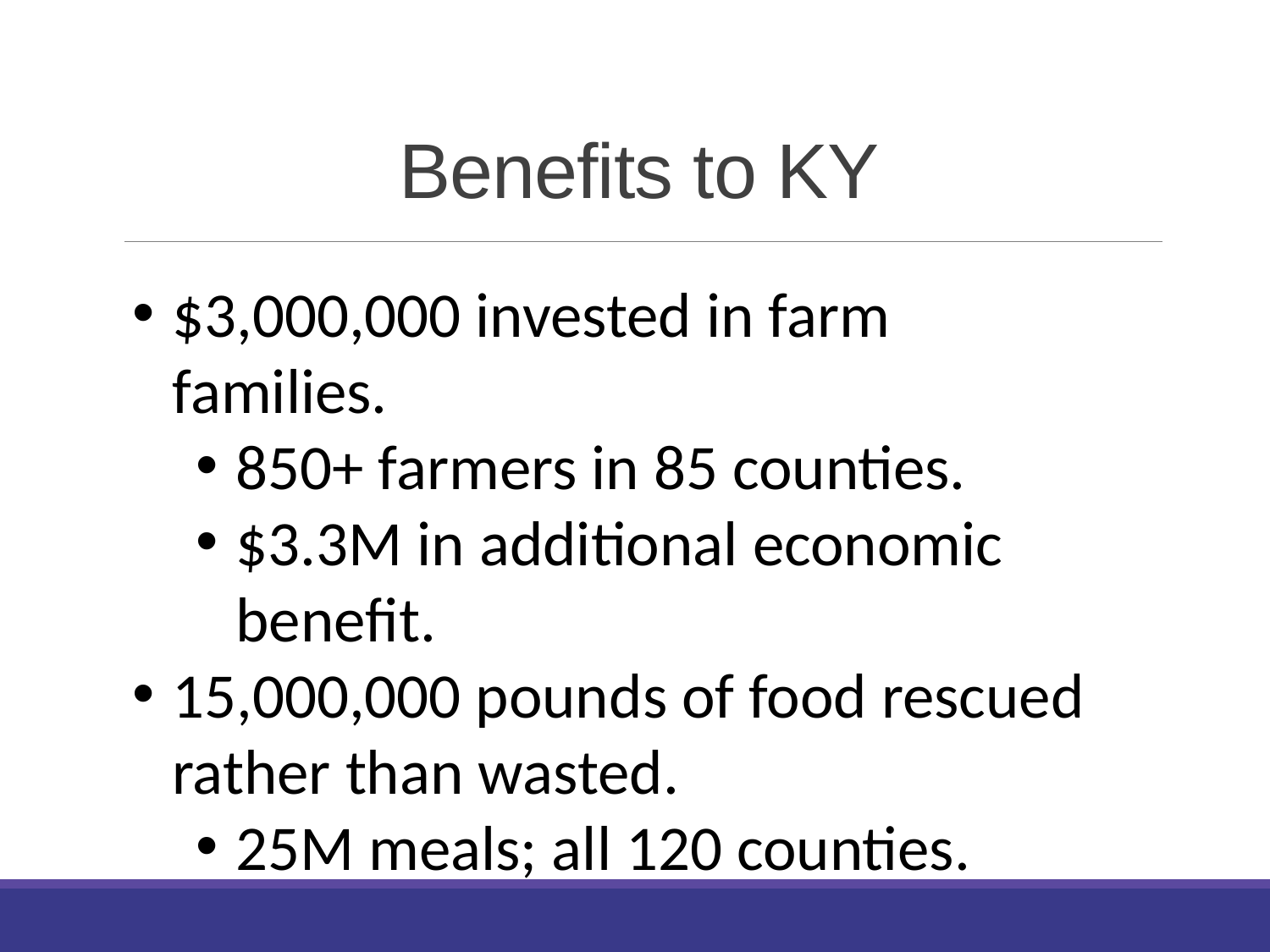

# Benefits to KY
$3,000,000 invested in farm families.
850+ farmers in 85 counties.
$3.3M in additional economic benefit.
15,000,000 pounds of food rescued rather than wasted.
25M meals; all 120 counties.